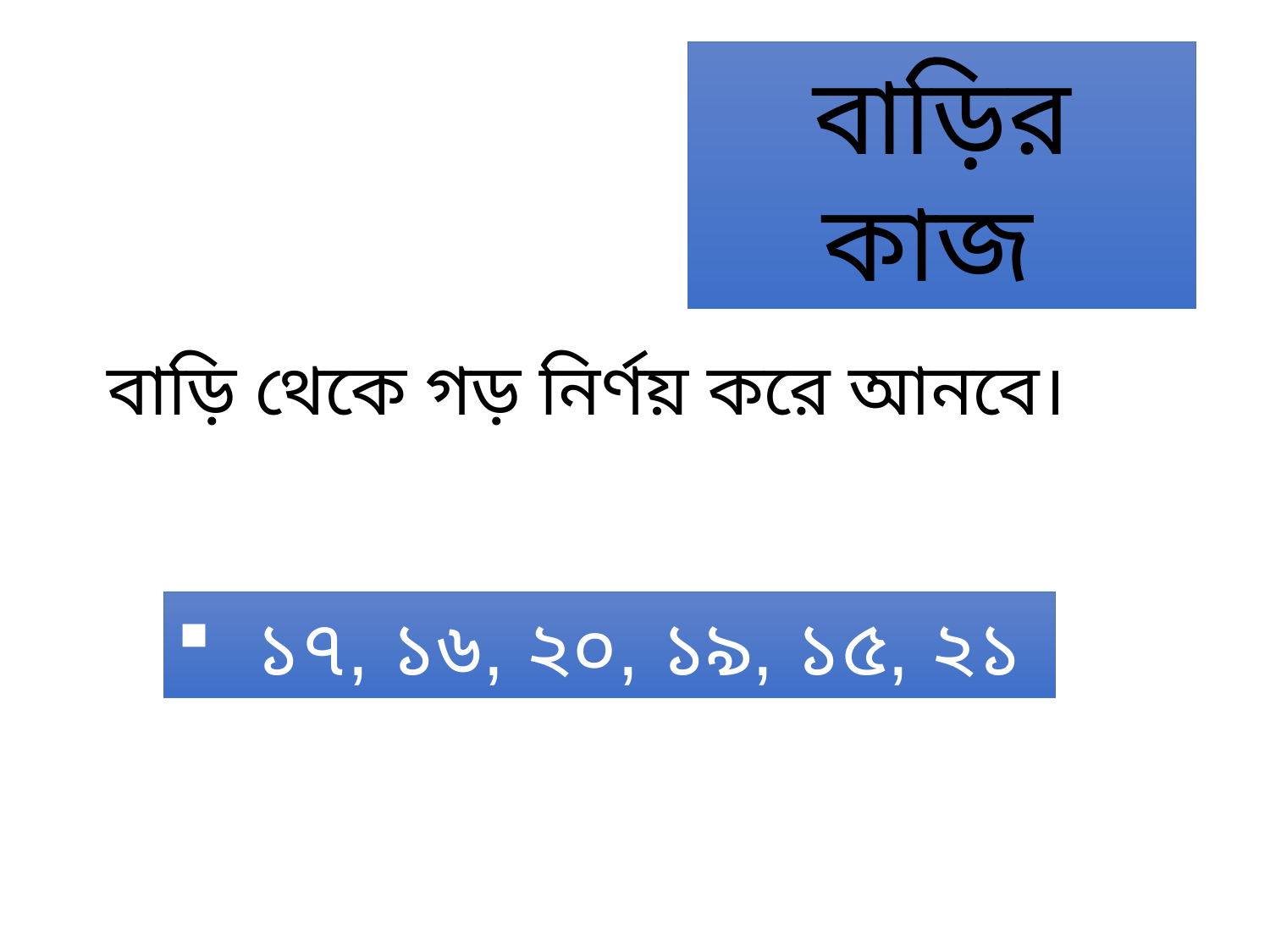

বাড়ির কাজ
বাড়ি থেকে গড় নির্ণয় করে আনবে।
১৭, ১৬, ২০, ১৯, ১৫, ২১